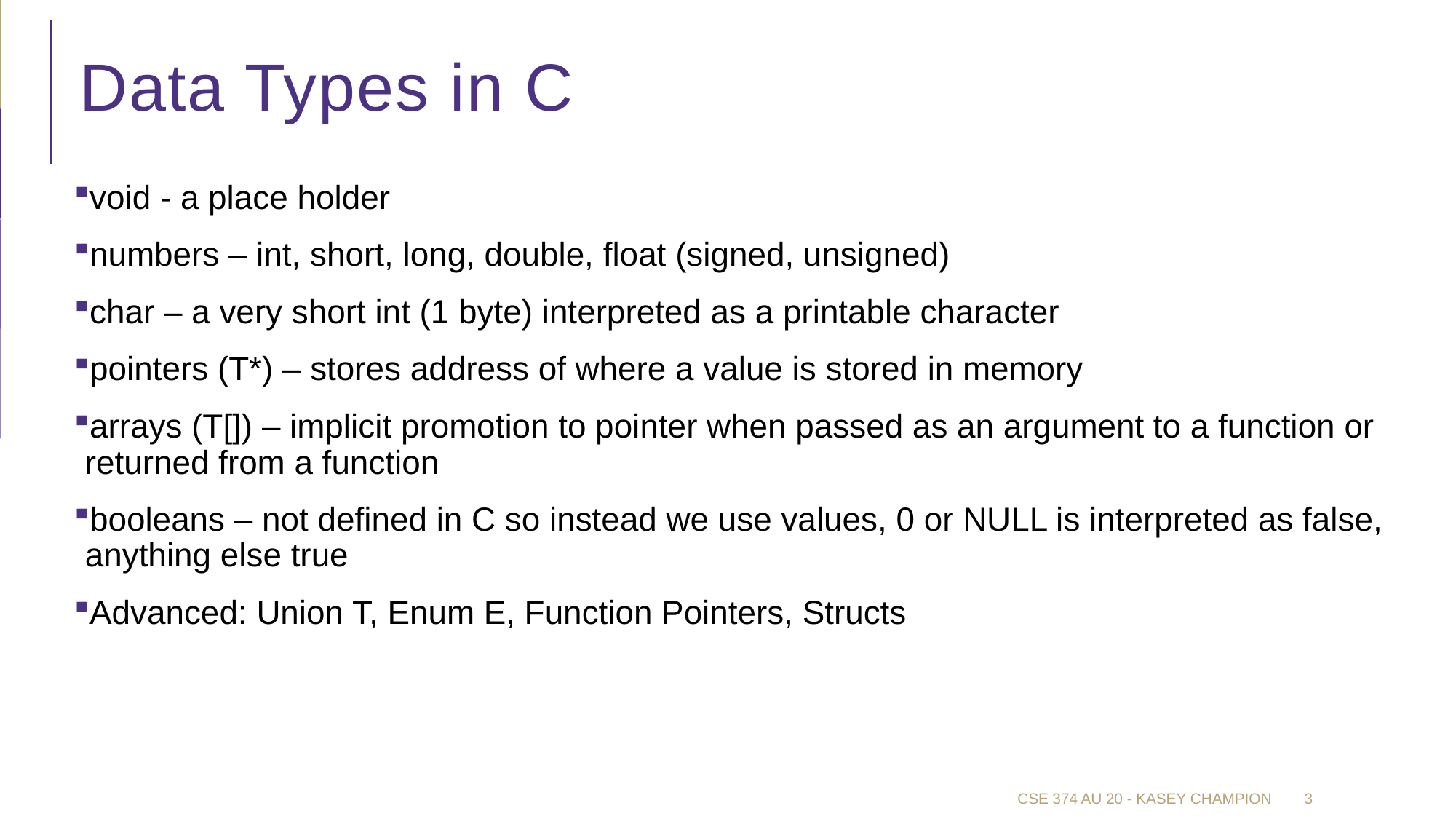

# Data Types in C
void - a place holder
numbers – int, short, long, double, float (signed, unsigned)
char – a very short int (1 byte) interpreted as a printable character
pointers (T*) – stores address of where a value is stored in memory
arrays (T[]) – implicit promotion to pointer when passed as an argument to a function or returned from a function
booleans – not defined in C so instead we use values, 0 or NULL is interpreted as false, anything else true
Advanced: Union T, Enum E, Function Pointers, Structs
CSE 374 au 20 - Kasey Champion
3